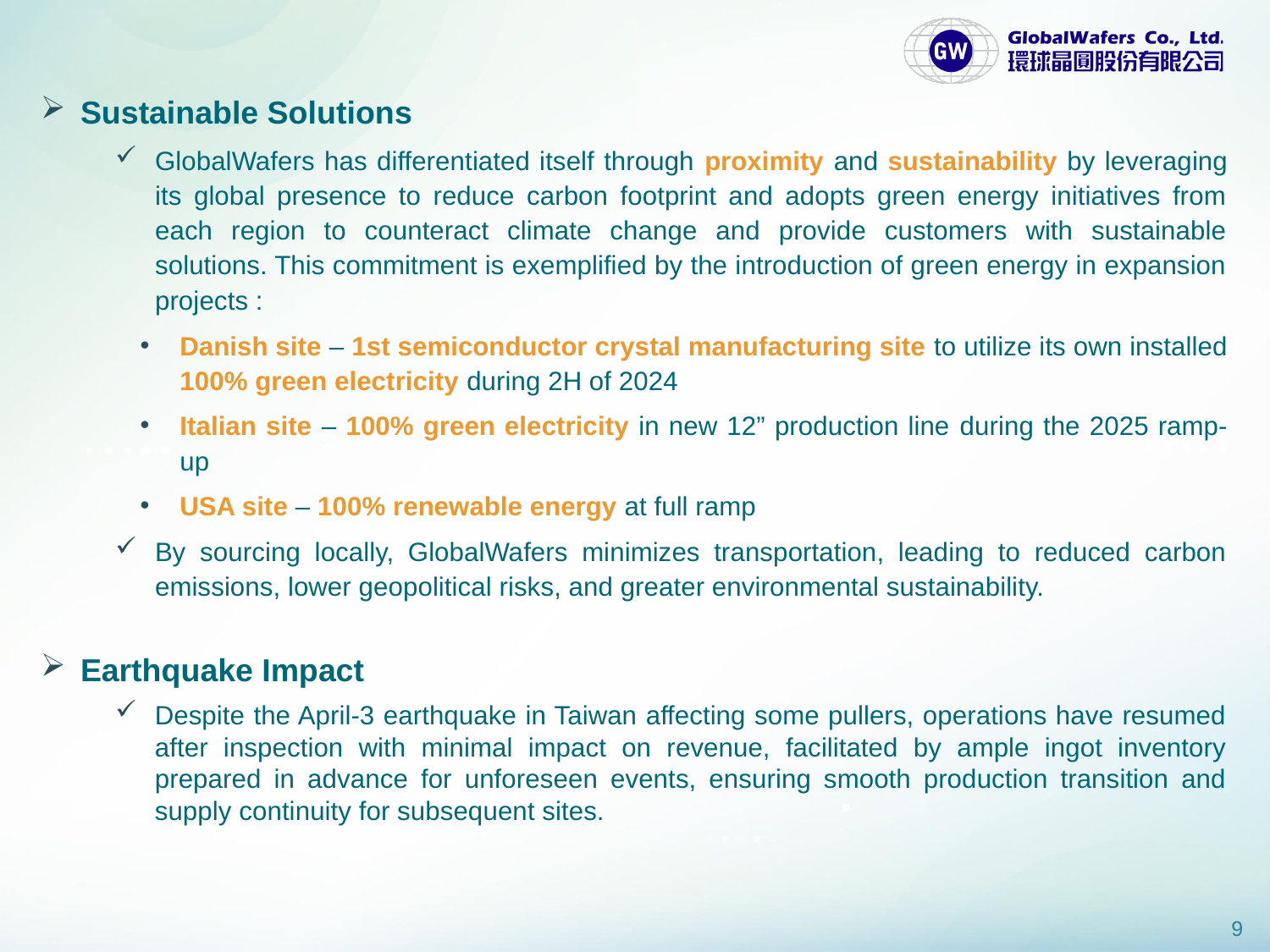

Sustainable Solutions
GlobalWafers has differentiated itself through proximity and sustainability by leveraging its global presence to reduce carbon footprint and adopts green energy initiatives from each region to counteract climate change and provide customers with sustainable solutions. This commitment is exemplified by the introduction of green energy in expansion projects :
Danish site – 1st semiconductor crystal manufacturing site to utilize its own installed 100% green electricity during 2H of 2024
Italian site – 100% green electricity in new 12” production line during the 2025 ramp-up
USA site – 100% renewable energy at full ramp
By sourcing locally, GlobalWafers minimizes transportation, leading to reduced carbon emissions, lower geopolitical risks, and greater environmental sustainability.

Earthquake Impact
Despite the April-3 earthquake in Taiwan affecting some pullers, operations have resumed after inspection with minimal impact on revenue, facilitated by ample ingot inventory prepared in advance for unforeseen events, ensuring smooth production transition and supply continuity for subsequent sites.
9